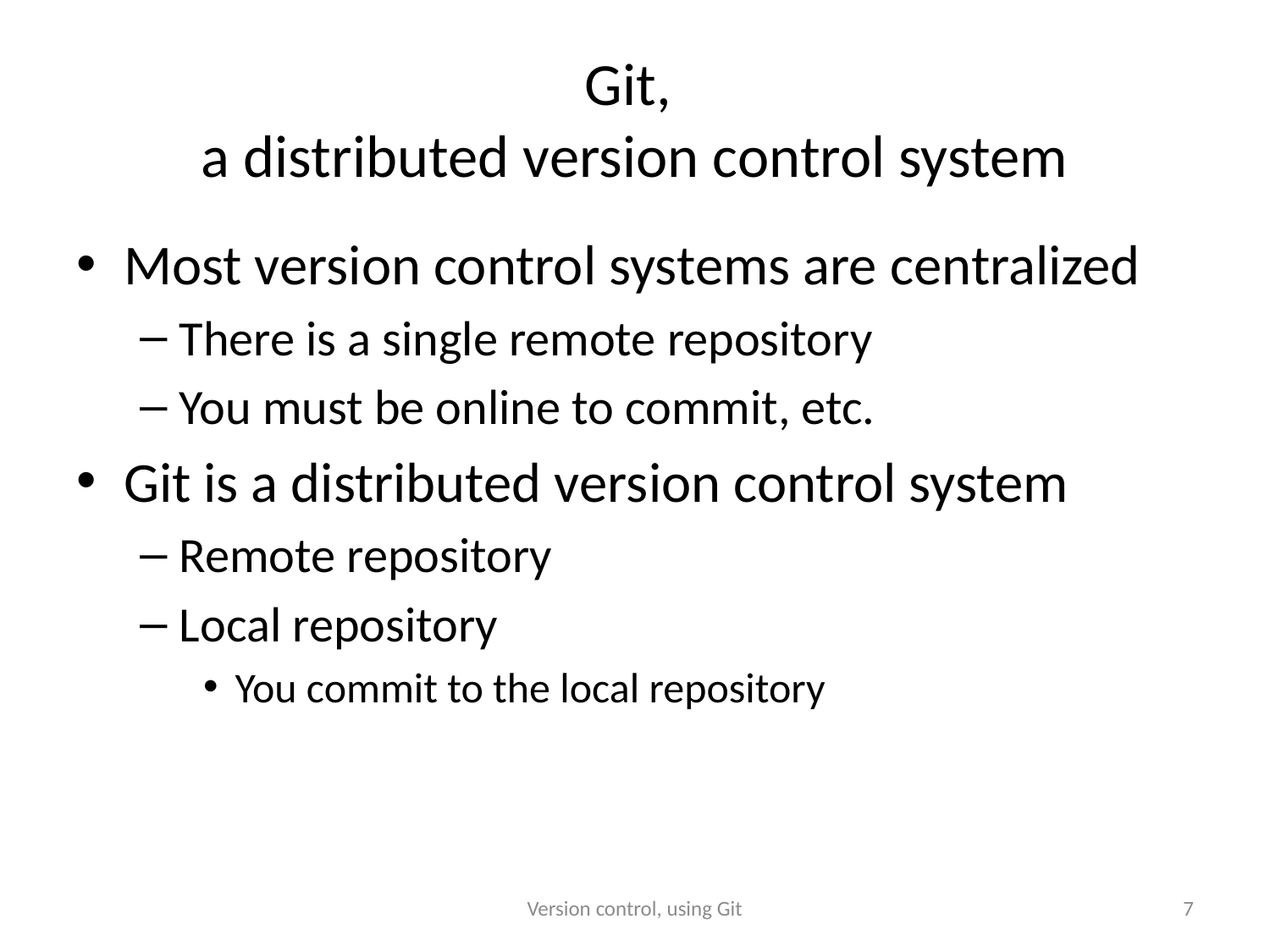

# Git, a distributed version control system
Most version control systems are centralized
There is a single remote repository
You must be online to commit, etc.
Git is a distributed version control system
Remote repository
Local repository
You commit to the local repository
Version control, using Git
7